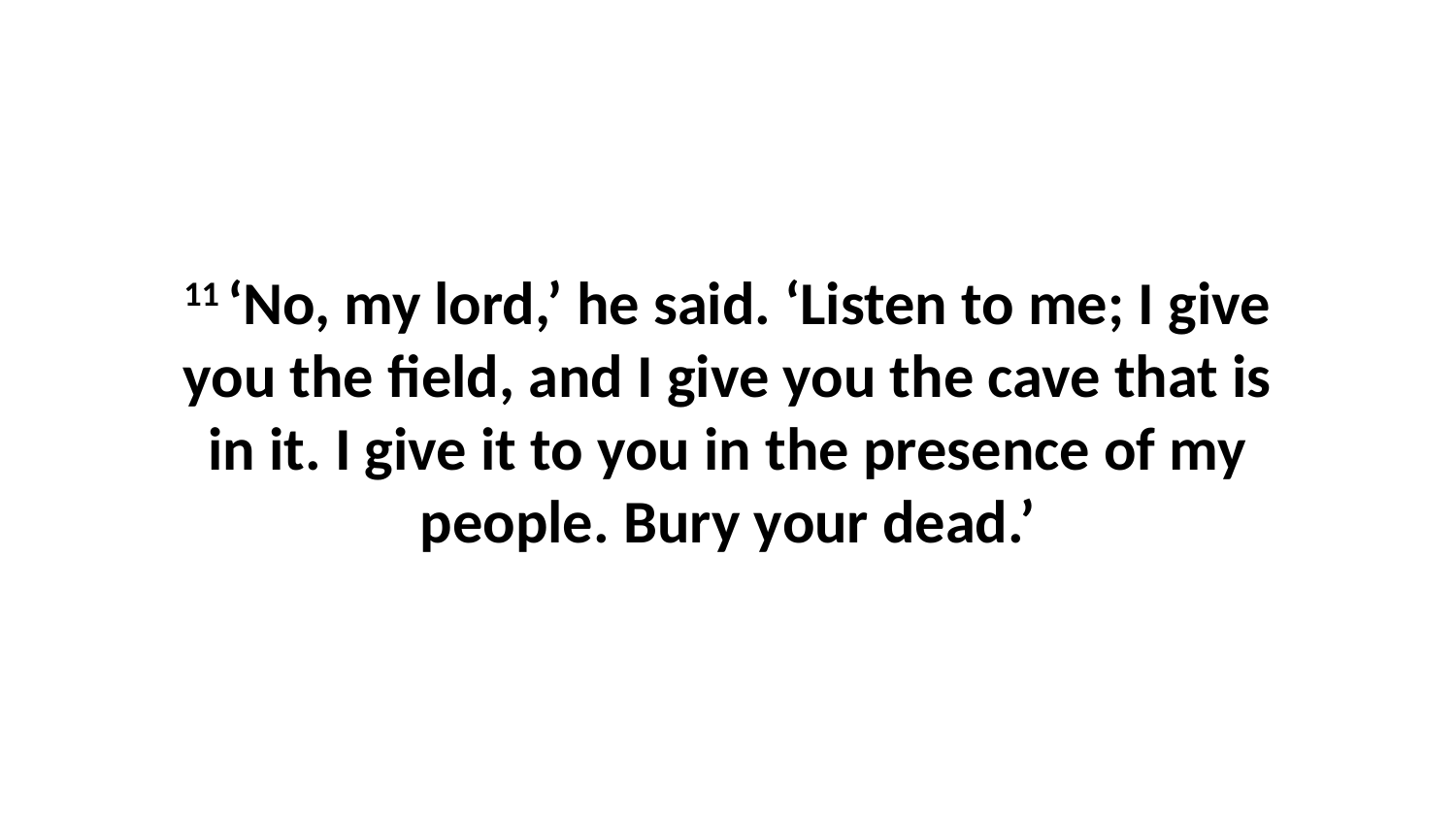

11 ‘No, my lord,’ he said. ‘Listen to me; I give you the field, and I give you the cave that is in it. I give it to you in the presence of my people. Bury your dead.’